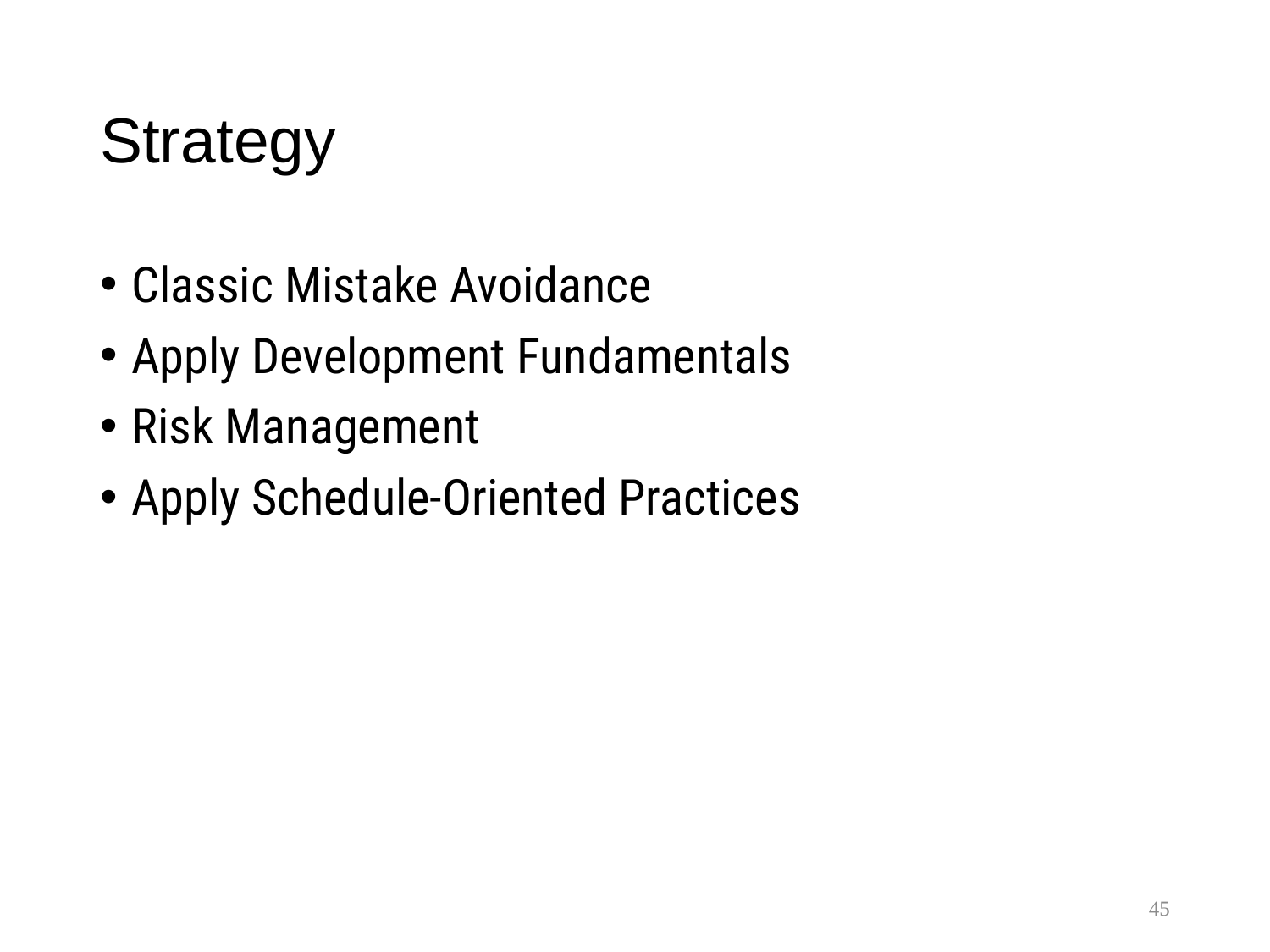

# Strategy
Classic Mistake Avoidance
Apply Development Fundamentals
Risk Management
Apply Schedule-Oriented Practices
45